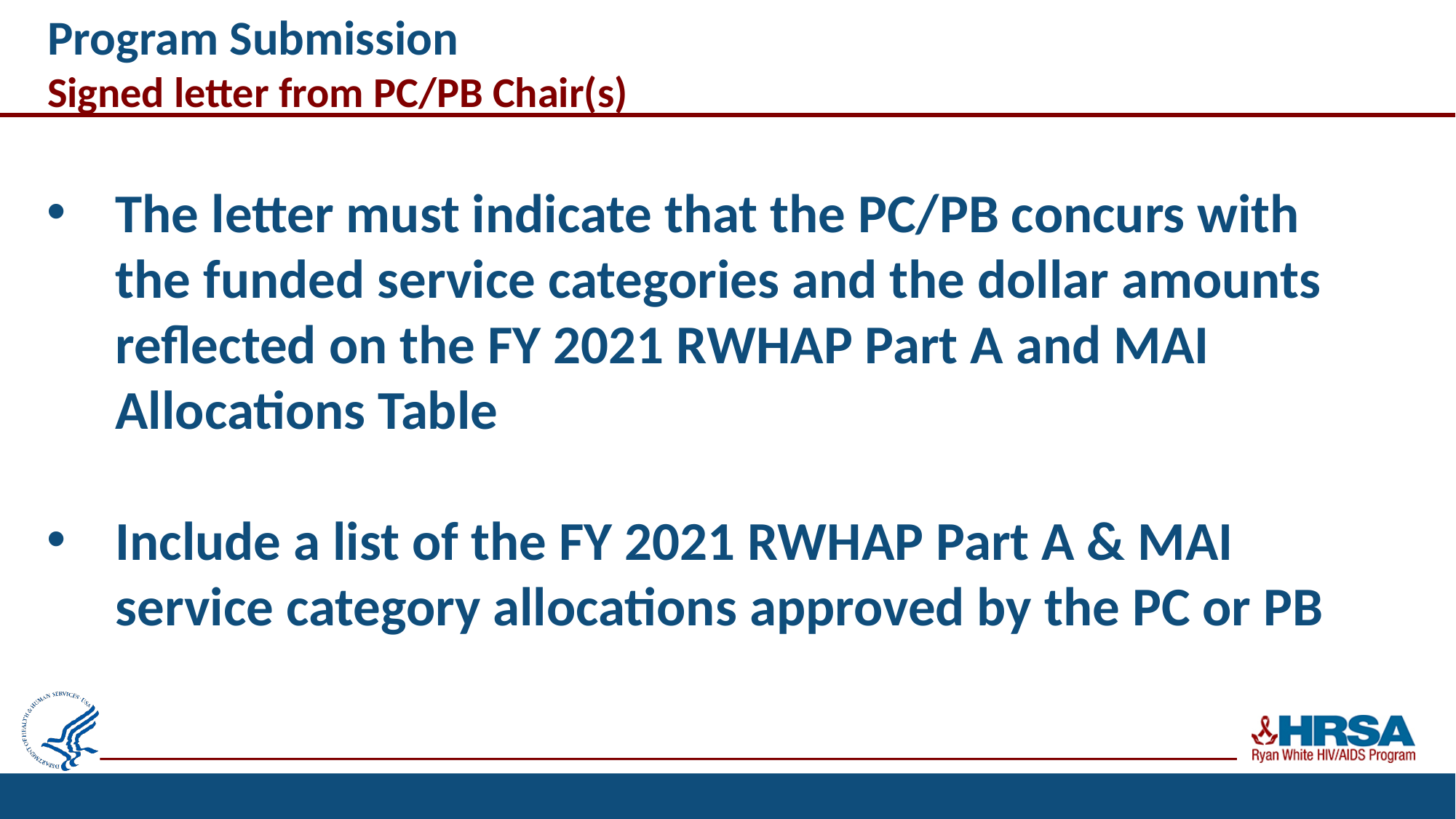

# Program Submission Signed letter from PC/PB Chair(s)
The letter must indicate that the PC/PB concurs with the funded service categories and the dollar amounts reflected on the FY 2021 RWHAP Part A and MAI Allocations Table

Include a list of the FY 2021 RWHAP Part A & MAI service category allocations approved by the PC or PB